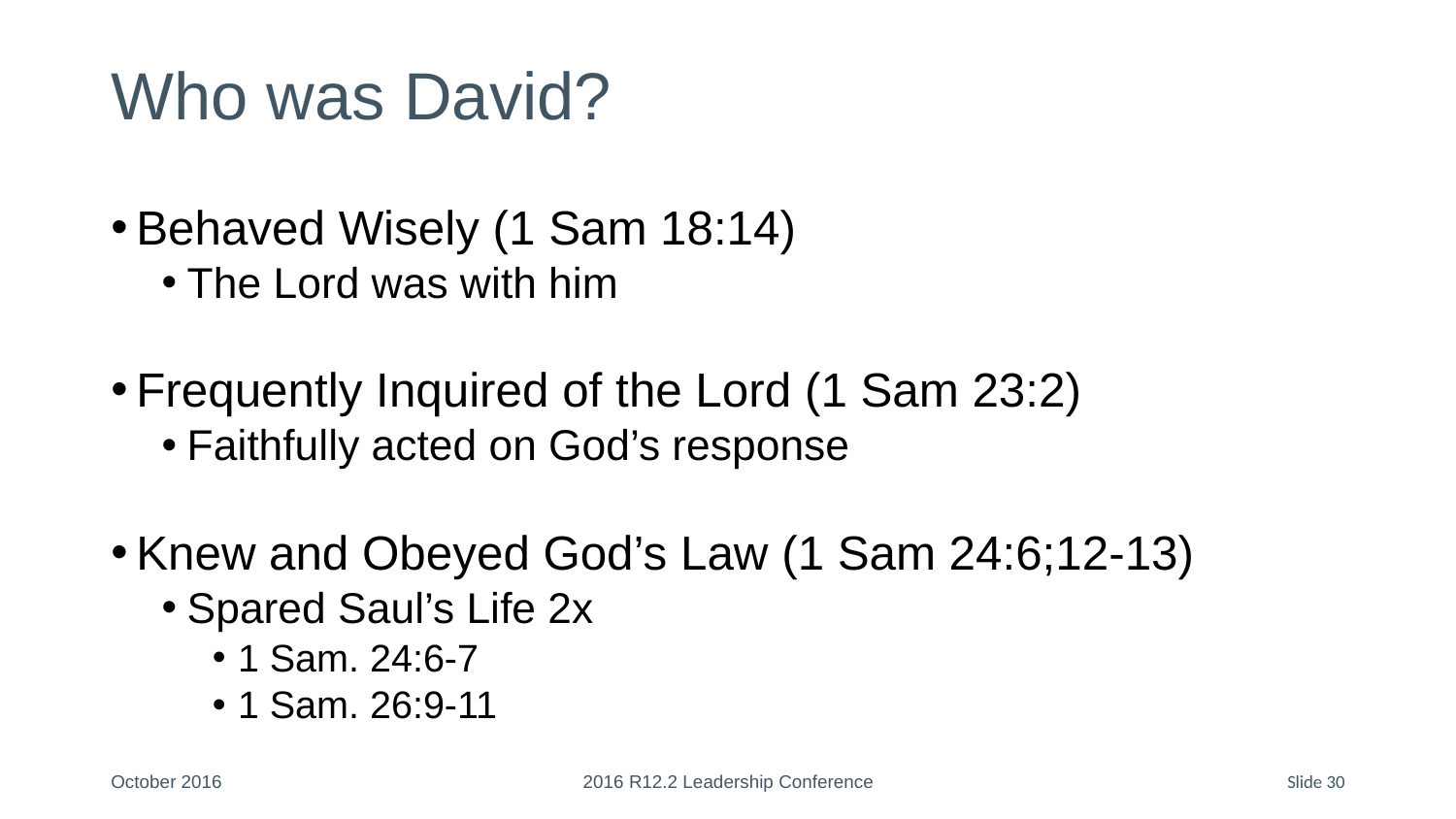

# Who was David?
Behaved Wisely (1 Sam 18:14)
The Lord was with him
Frequently Inquired of the Lord (1 Sam 23:2)
Faithfully acted on God’s response
Knew and Obeyed God’s Law (1 Sam 24:6;12-13)
Spared Saul’s Life 2x
1 Sam. 24:6-7
1 Sam. 26:9-11

October 2016
2016 R12.2 Leadership Conference
Slide 30